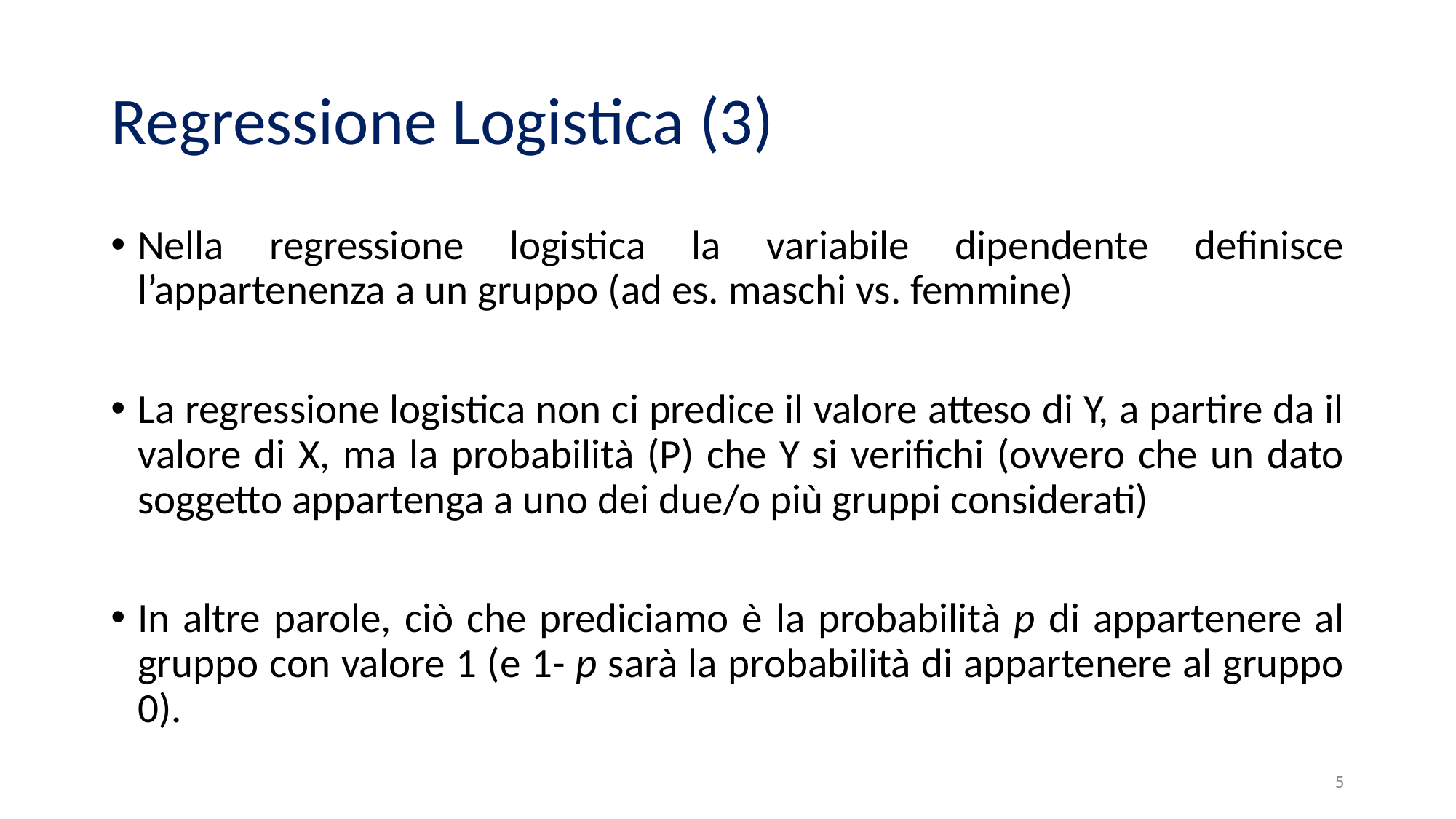

# Regressione Logistica (3)
Nella regressione logistica la variabile dipendente definisce l’appartenenza a un gruppo (ad es. maschi vs. femmine)

La regressione logistica non ci predice il valore atteso di Y, a partire da il valore di X, ma la probabilità (P) che Y si verifichi (ovvero che un dato soggetto appartenga a uno dei due/o più gruppi considerati)

In altre parole, ciò che prediciamo è la probabilità p di appartenere al gruppo con valore 1 (e 1- p sarà la probabilità di appartenere al gruppo 0).

5